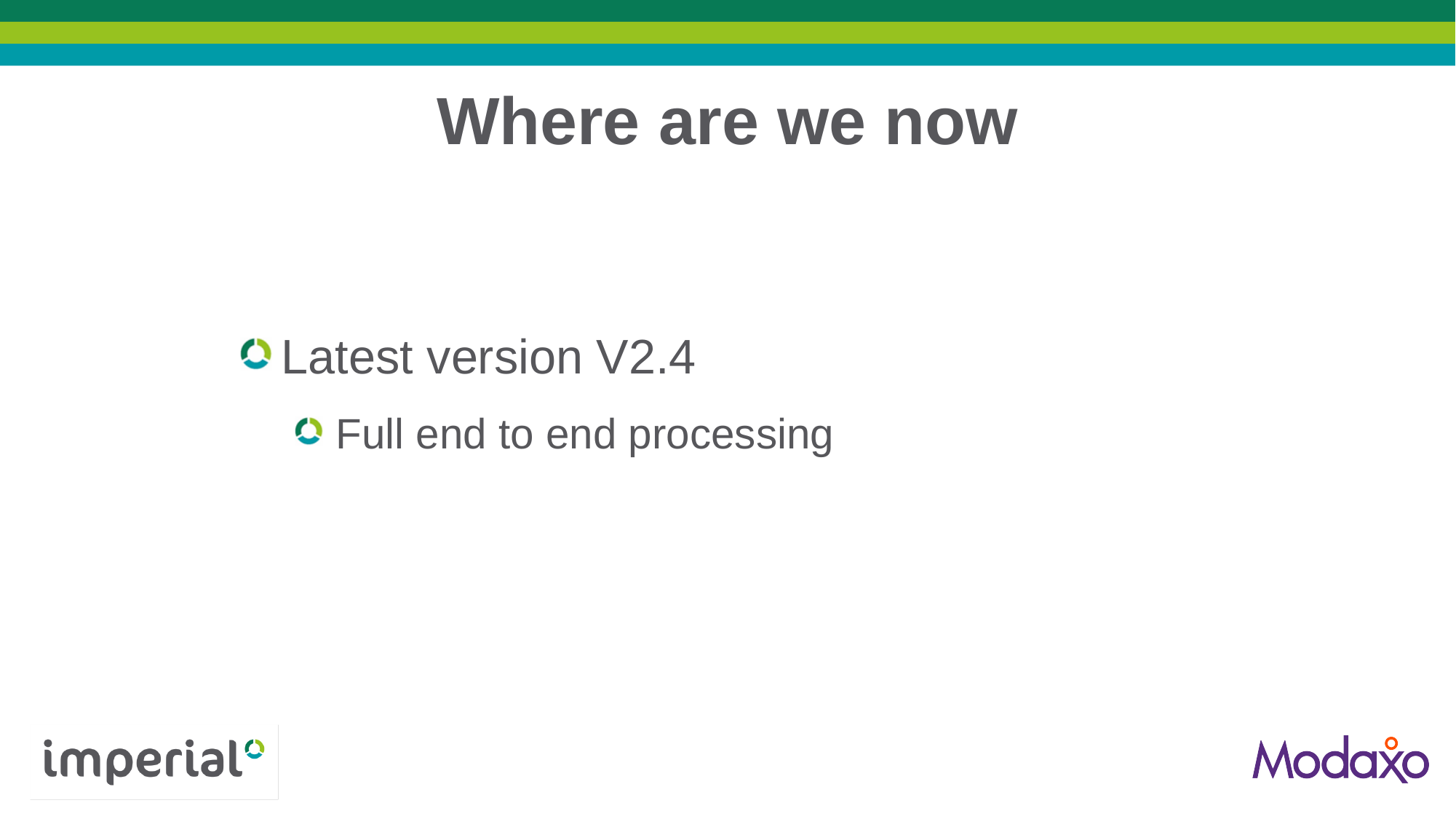

# Where are we now

Latest version V2.4
Full end to end processing